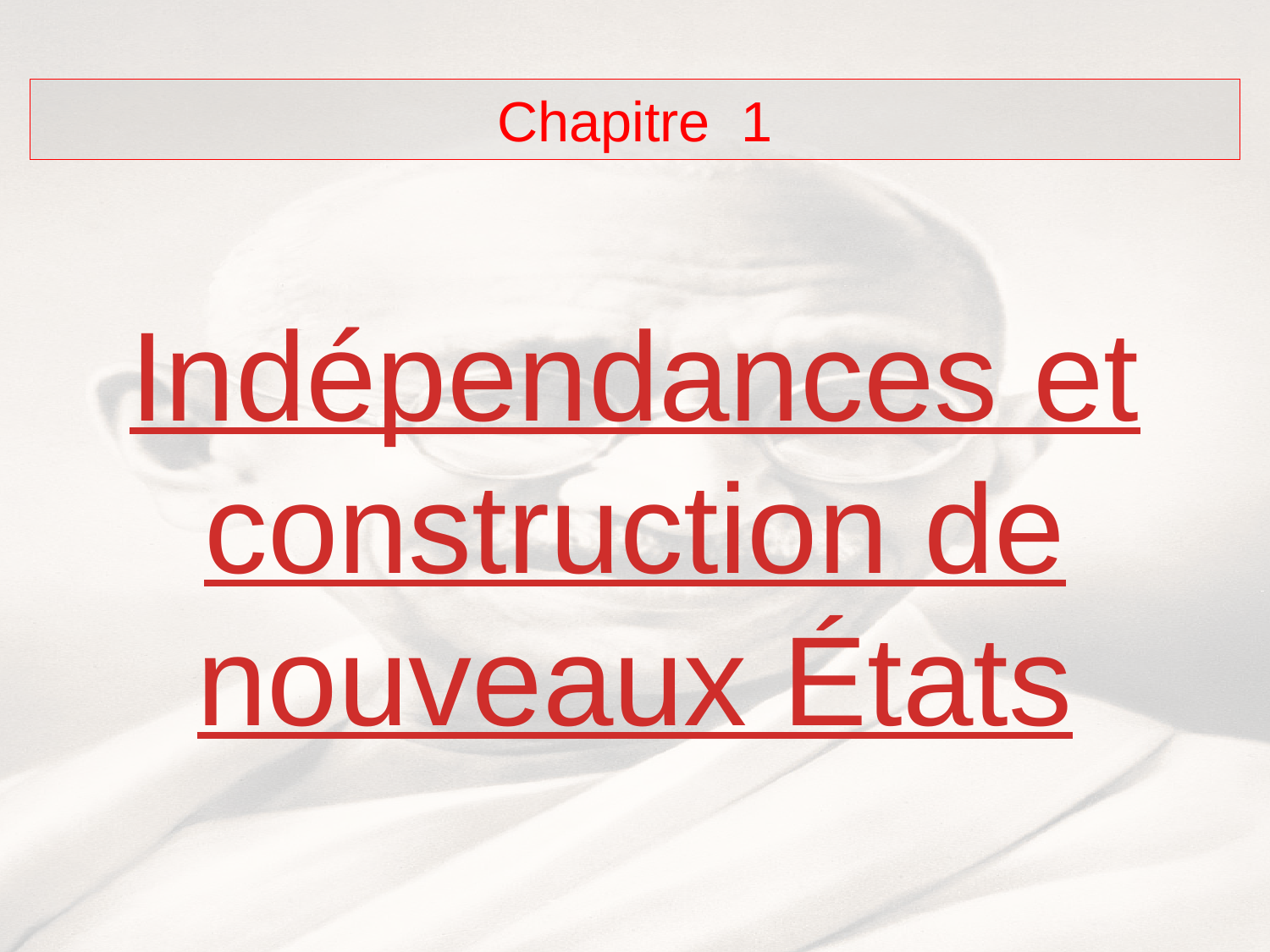

Chapitre  1
Indépendances et construction de nouveaux États